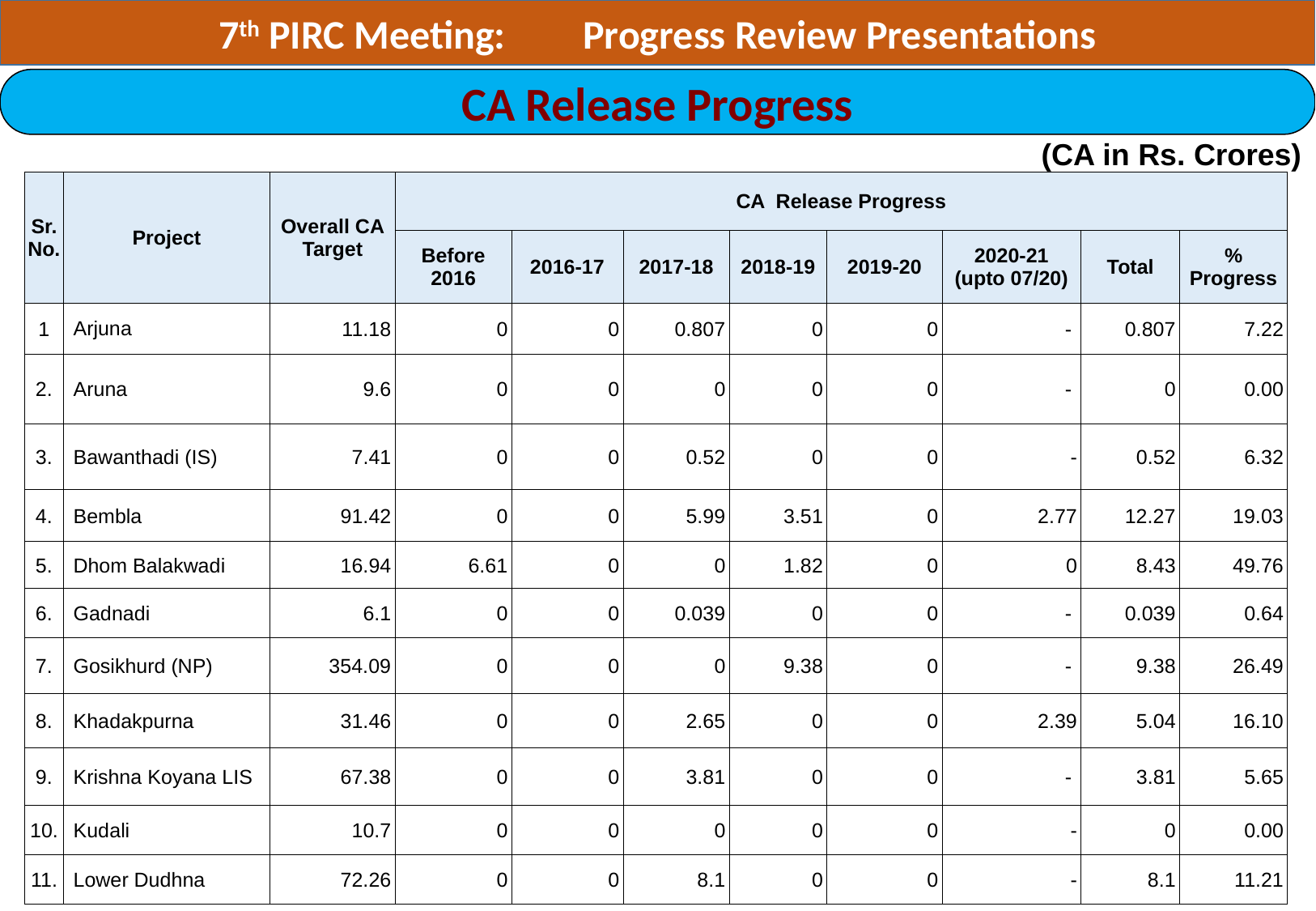

7th PIRC Meeting:	Progress Review Presentations
CA Release Progress
(CA in Rs. Crores)
| Sr. No. | Project | Overall CA Target | CA Release Progress |  |  |  |  |  |  |  |
| --- | --- | --- | --- | --- | --- | --- | --- | --- | --- | --- |
|  |  |  | Before 2016 | 2016-17 | 2017-18 | 2018-19 | 2019-20 | 2020-21 (upto 07/20) | Total | % Progress |
| 1 | Arjuna | 11.18 | 0 | 0 | 0.807 | 0 | 0 | - | 0.807 | 7.22 |
| 2. | Aruna | 9.6 | 0 | 0 | 0 | 0 | 0 | - | 0 | 0.00 |
| 3. | Bawanthadi (IS) | 7.41 | 0 | 0 | 0.52 | 0 | 0 | - | 0.52 | 6.32 |
| 4. | Bembla | 91.42 | 0 | 0 | 5.99 | 3.51 | 0 | 2.77 | 12.27 | 19.03 |
| 5. | Dhom Balakwadi | 16.94 | 6.61 | 0 | 0 | 1.82 | 0 | 0 | 8.43 | 49.76 |
| 6. | Gadnadi | 6.1 | 0 | 0 | 0.039 | 0 | 0 | - | 0.039 | 0.64 |
| 7. | Gosikhurd (NP) | 354.09 | 0 | 0 | 0 | 9.38 | 0 | - | 9.38 | 26.49 |
| 8. | Khadakpurna | 31.46 | 0 | 0 | 2.65 | 0 | 0 | 2.39 | 5.04 | 16.10 |
| 9. | Krishna Koyana LIS | 67.38 | 0 | 0 | 3.81 | 0 | 0 | - | 3.81 | 5.65 |
| 10. | Kudali | 10.7 | 0 | 0 | 0 | 0 | 0 | - | 0 | 0.00 |
| 11. | Lower Dudhna | 72.26 | 0 | 0 | 8.1 | 0 | 0 | - | 8.1 | 11.21 |